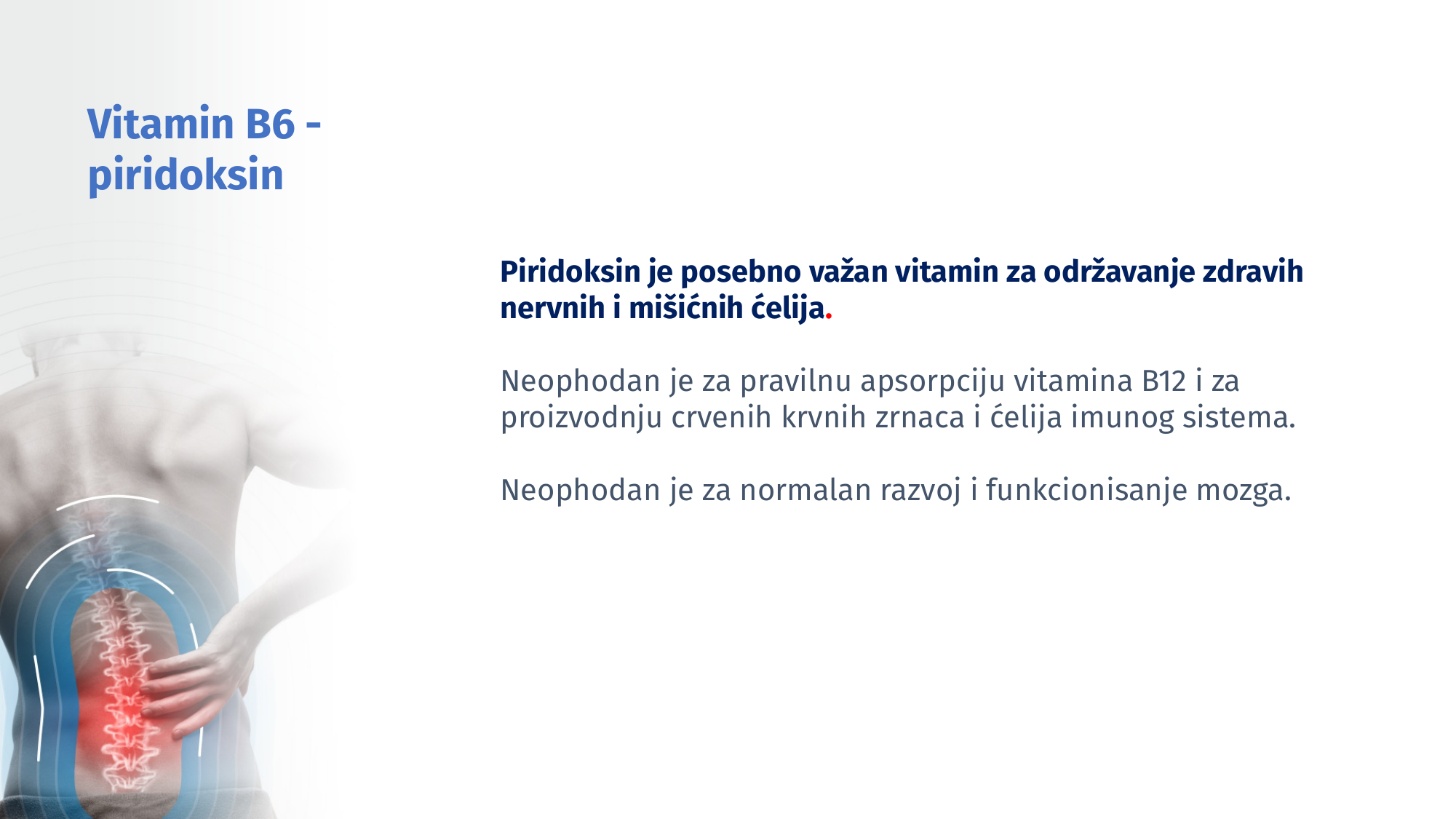

Vitamin B6 - piridoksin
Piridoksin je posebno važan vitamin za održavanje zdravih nervnih i mišićnih ćelija.

Neophodan je za pravilnu apsorpciju vitamina B12 i za proizvodnju crvenih krvnih zrnaca i ćelija imunog sistema.

Neophodan je za normalan razvoj i funkcionisanje mozga.